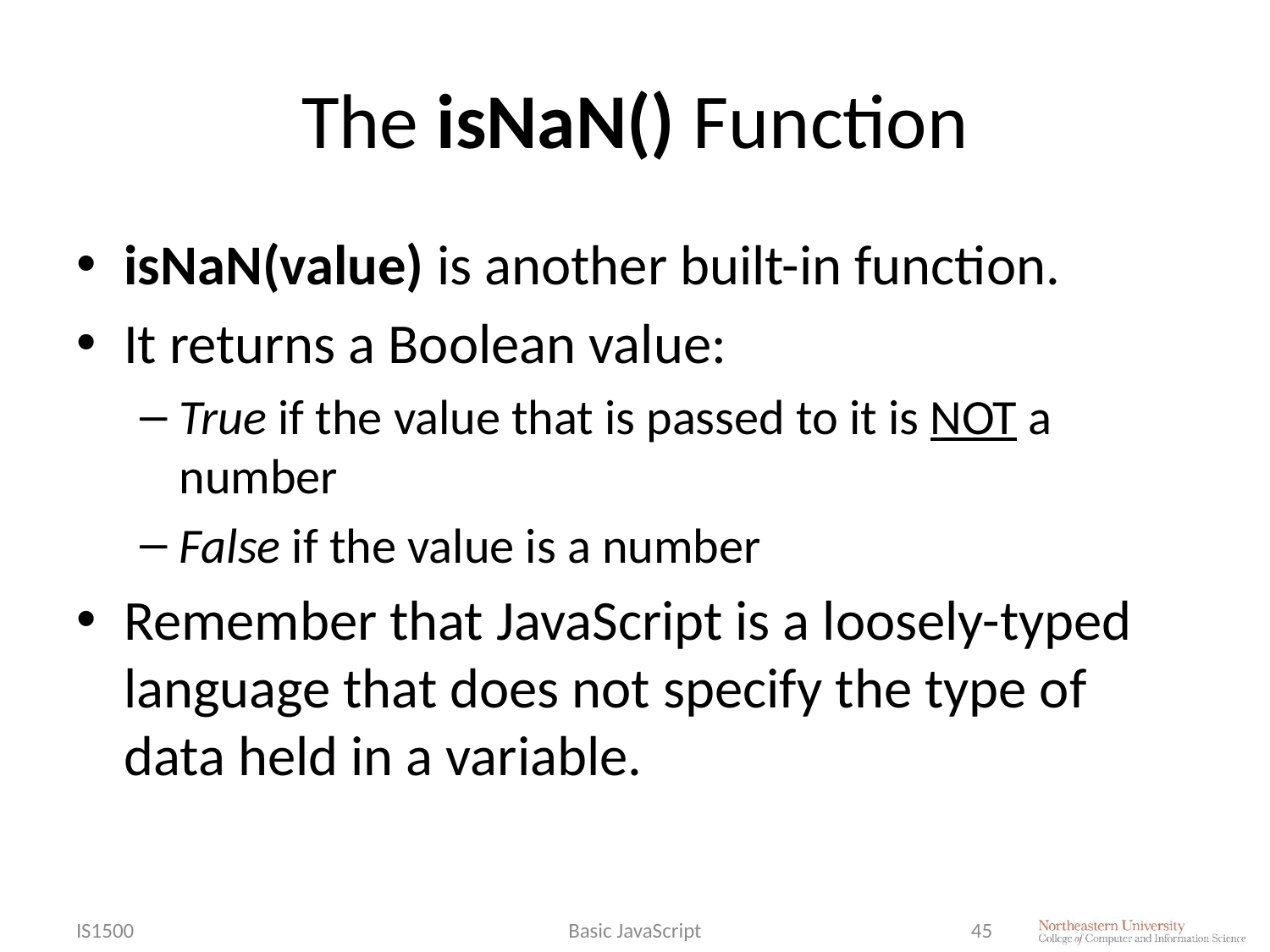

# The isNaN() Function
isNaN(value) is another built-in function.
It returns a Boolean value:
True if the value that is passed to it is NOT a number
False if the value is a number
Remember that JavaScript is a loosely-typed language that does not specify the type of data held in a variable.
IS1500
Basic JavaScript
45